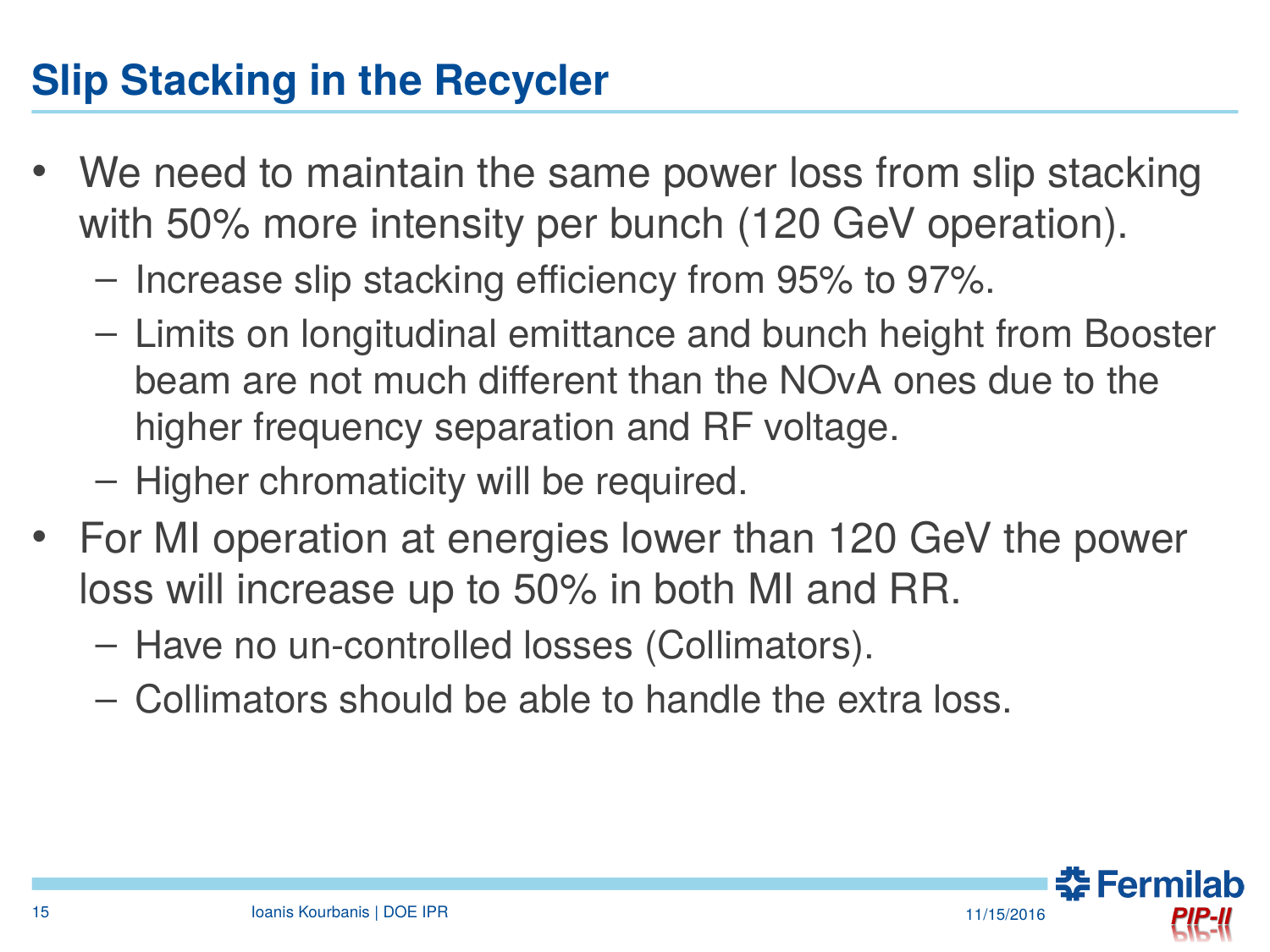

# Slip Stacking in the Recycler
We need to maintain the same power loss from slip stacking with 50% more intensity per bunch (120 GeV operation).
Increase slip stacking efficiency from 95% to 97%.
Limits on longitudinal emittance and bunch height from Booster beam are not much different than the NOvA ones due to the higher frequency separation and RF voltage.
Higher chromaticity will be required.
For MI operation at energies lower than 120 GeV the power loss will increase up to 50% in both MI and RR.
Have no un-controlled losses (Collimators).
Collimators should be able to handle the extra loss.

Ioanis Kourbanis | DOE IPR
15

11/15/2016